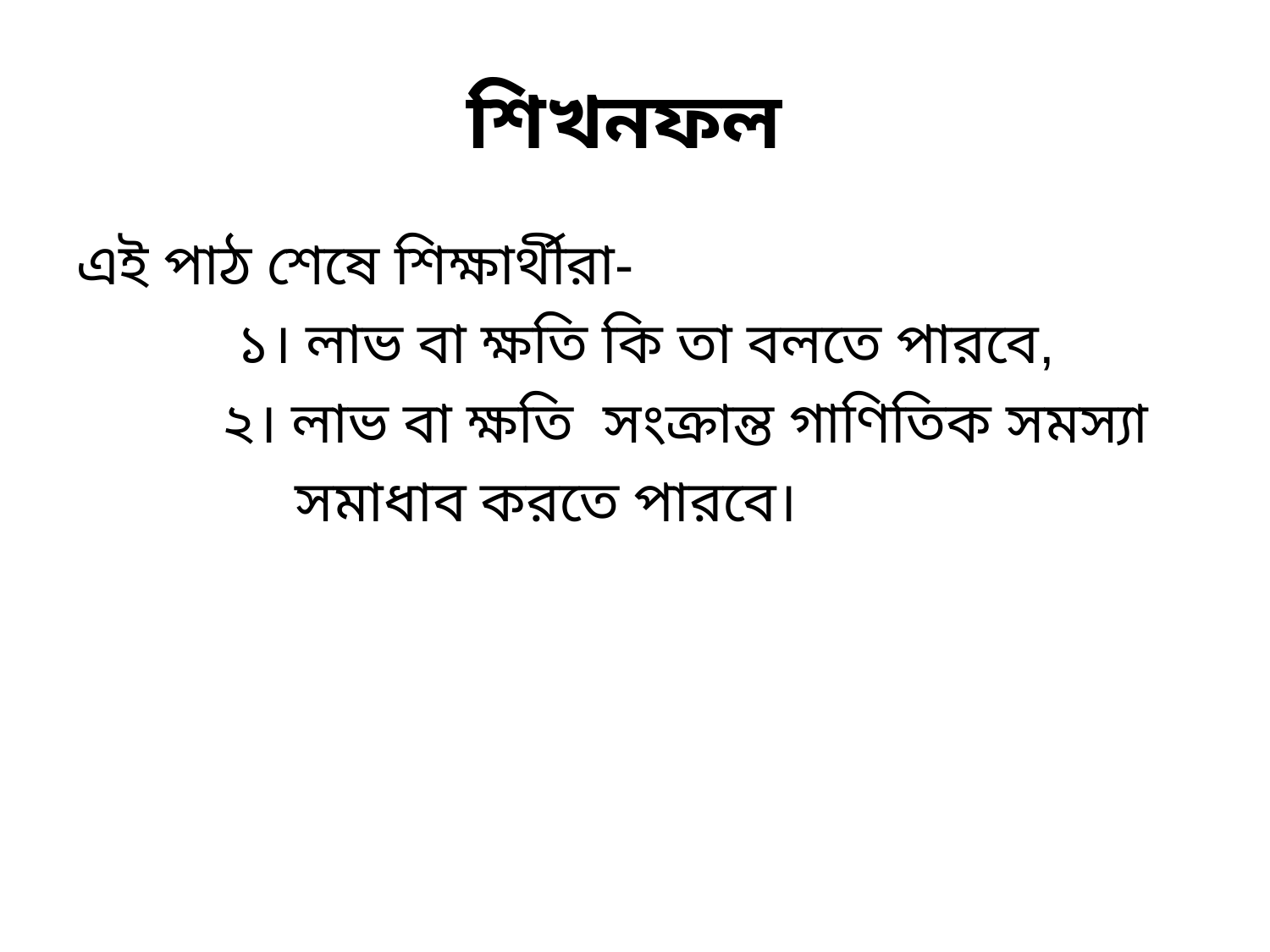

# শিখনফল
এই পাঠ শেষে শিক্ষার্থীরা-
           ১। লাভ বা ক্ষতি কি তা বলতে পারবে,
          ২। লাভ বা ক্ষতি  সংক্রান্ত গাণিতিক সমস্যা
               সমাধাব করতে পারবে।